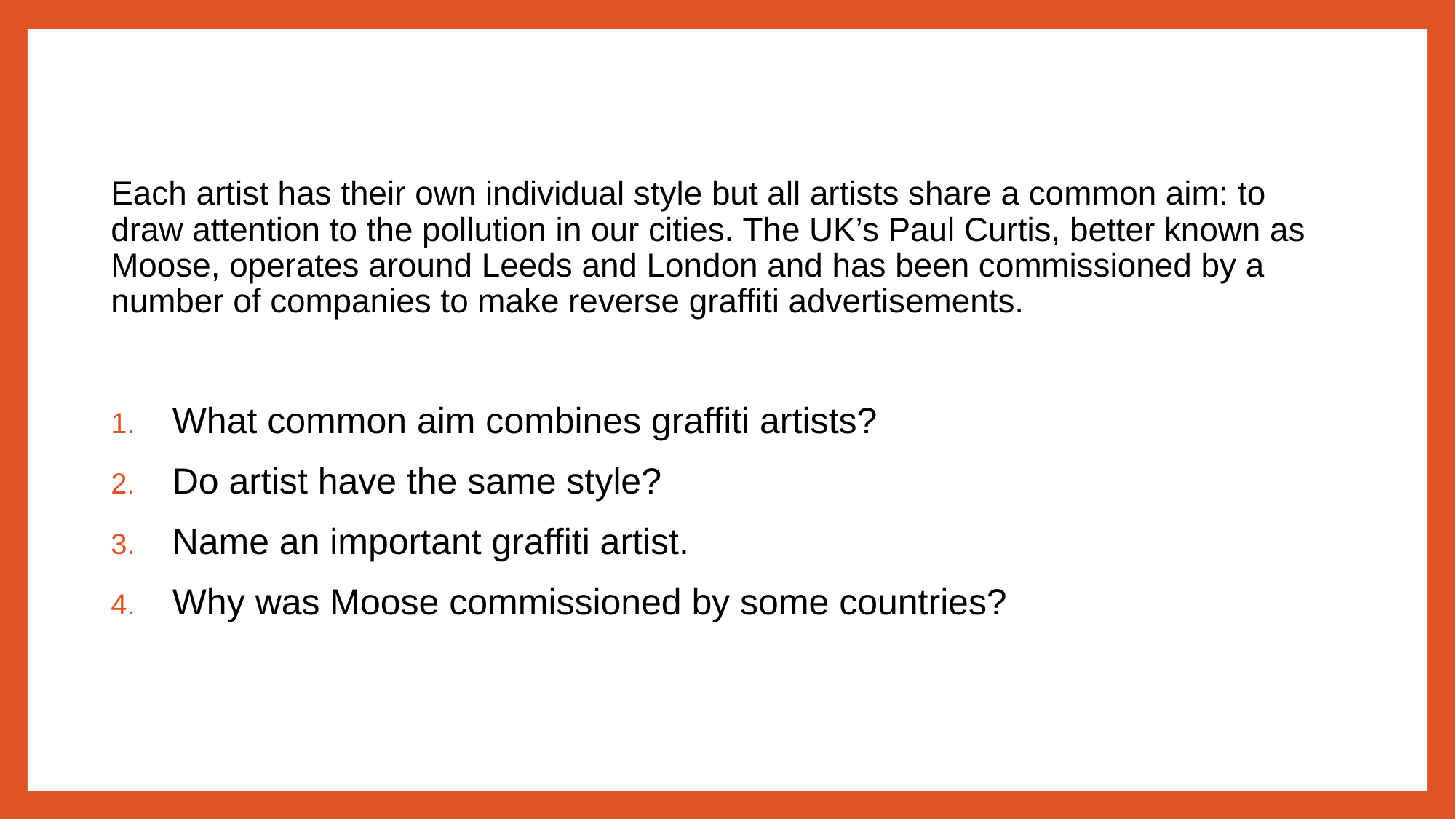

Each artist has their own individual style but all artists share a common aim: to draw attention to the pollution in our cities. The UK’s Paul Curtis, better known as Moose, operates around Leeds and London and has been commissioned by a number of companies to make reverse graffiti advertisements.

What common aim combines graffiti artists?
Do artist have the same style?
Name an important graffiti artist.
Why was Moose commissioned by some countries?